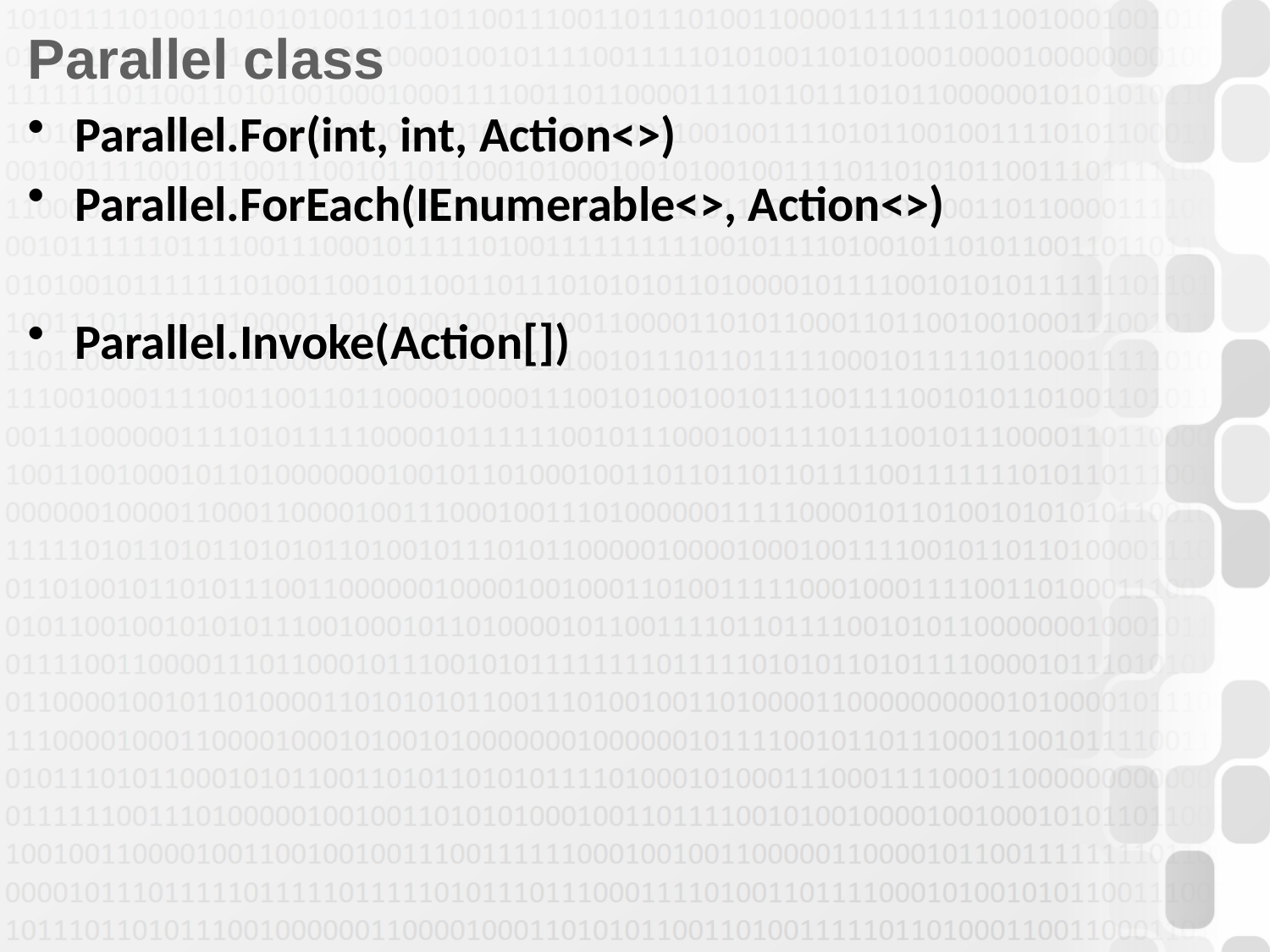

# Parallel class
Parallel.For(int, int, Action<>)
Parallel.ForEach(IEnumerable<>, Action<>)

Parallel.Invoke(Action[])